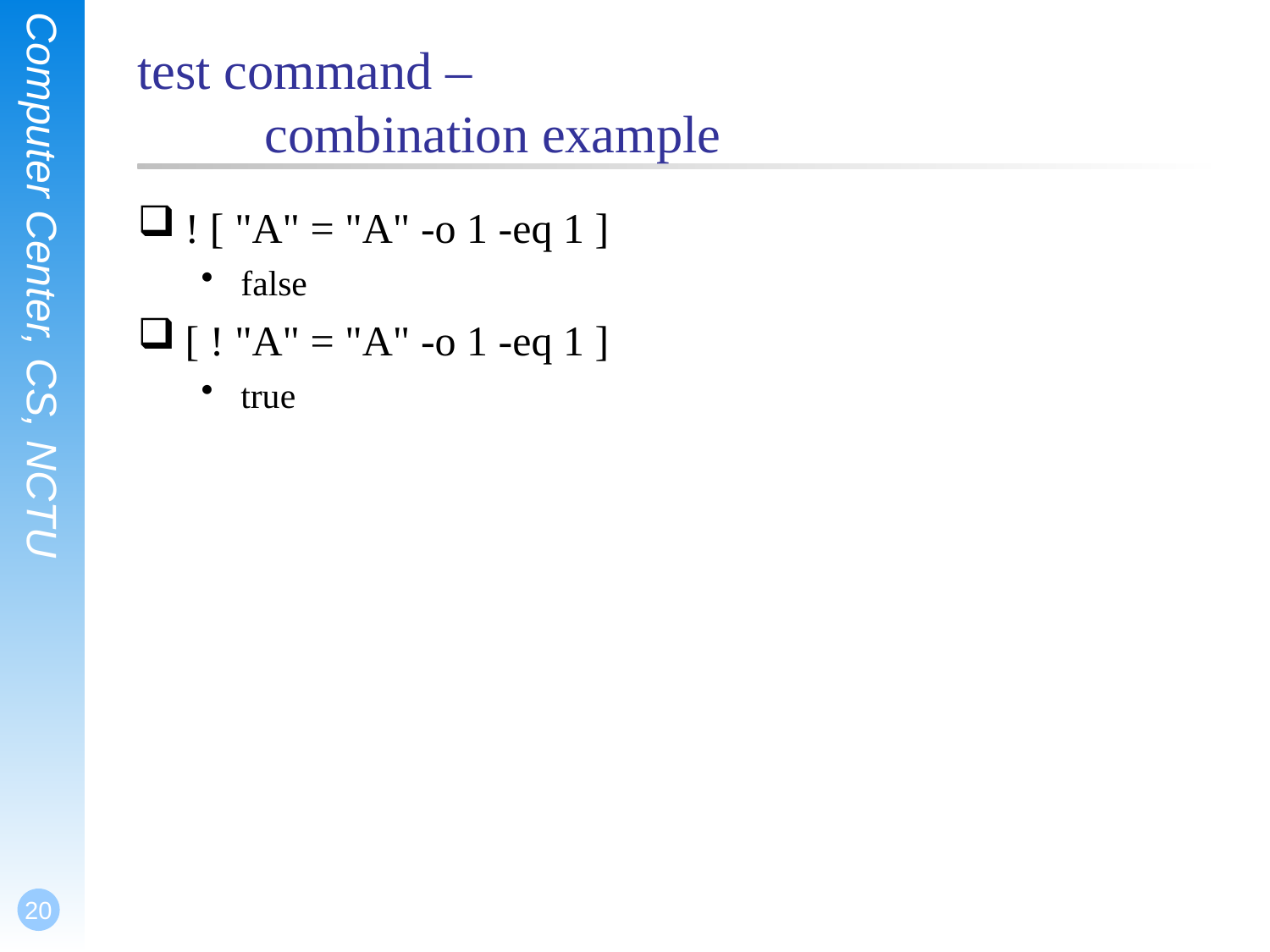

# test command – combination example
! [ "A" = "A" -o 1 -eq 1 ]
false
[ ! "A" = "A" -o 1 -eq 1 ]
true